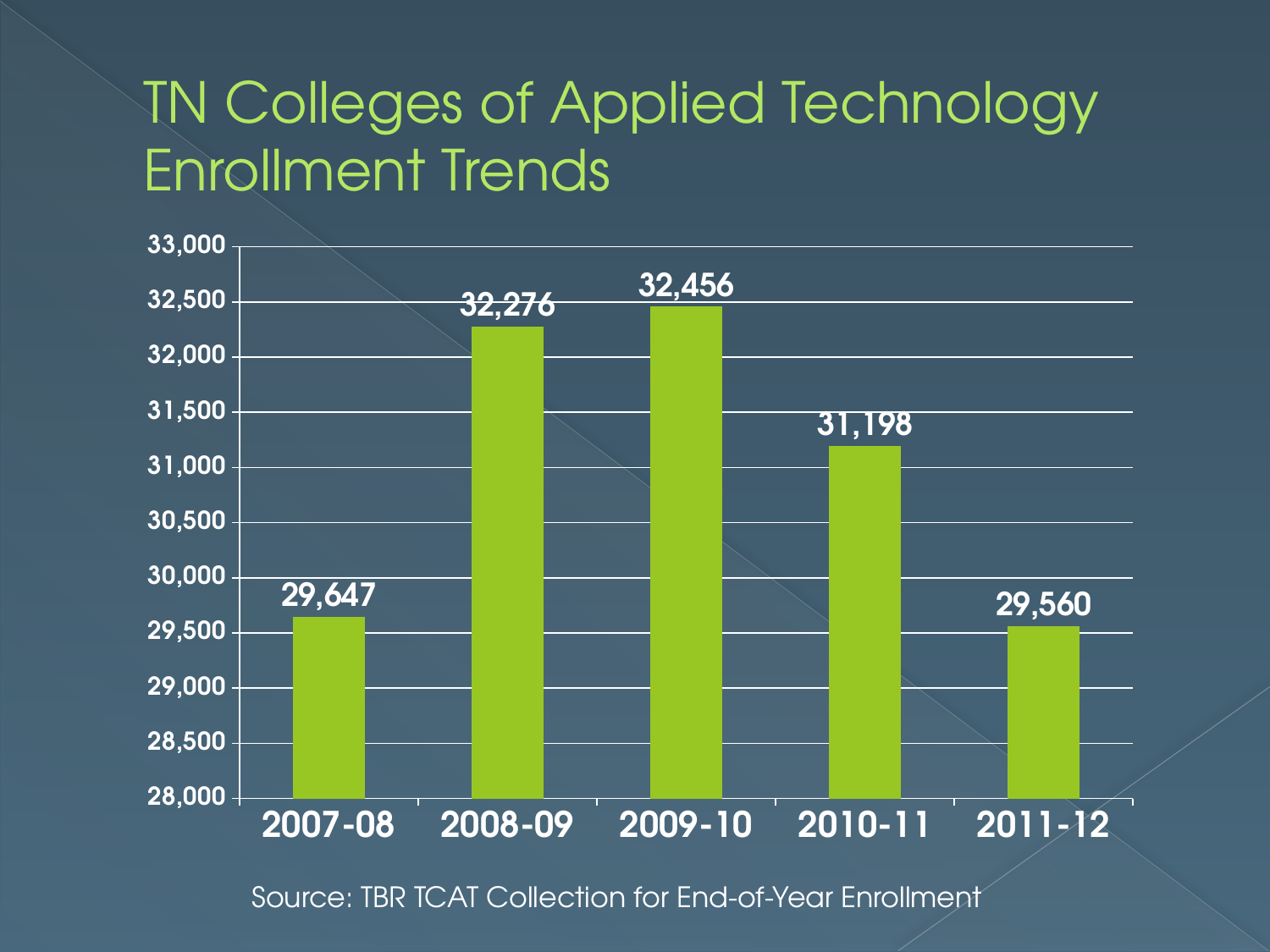

# TN Colleges of Applied Technology Enrollment Trends

### Chart

| Category |  |
|---|---|
| 2007-08 | 29647.0 |
| 2008-09 | 32276.0 |
| 2009-10 | 32456.0 |
| 2010-11 | 31198.0 |
| 2011-12 | 29560.0 |
Source: TBR TCAT Collection for End-of-Year Enrollment